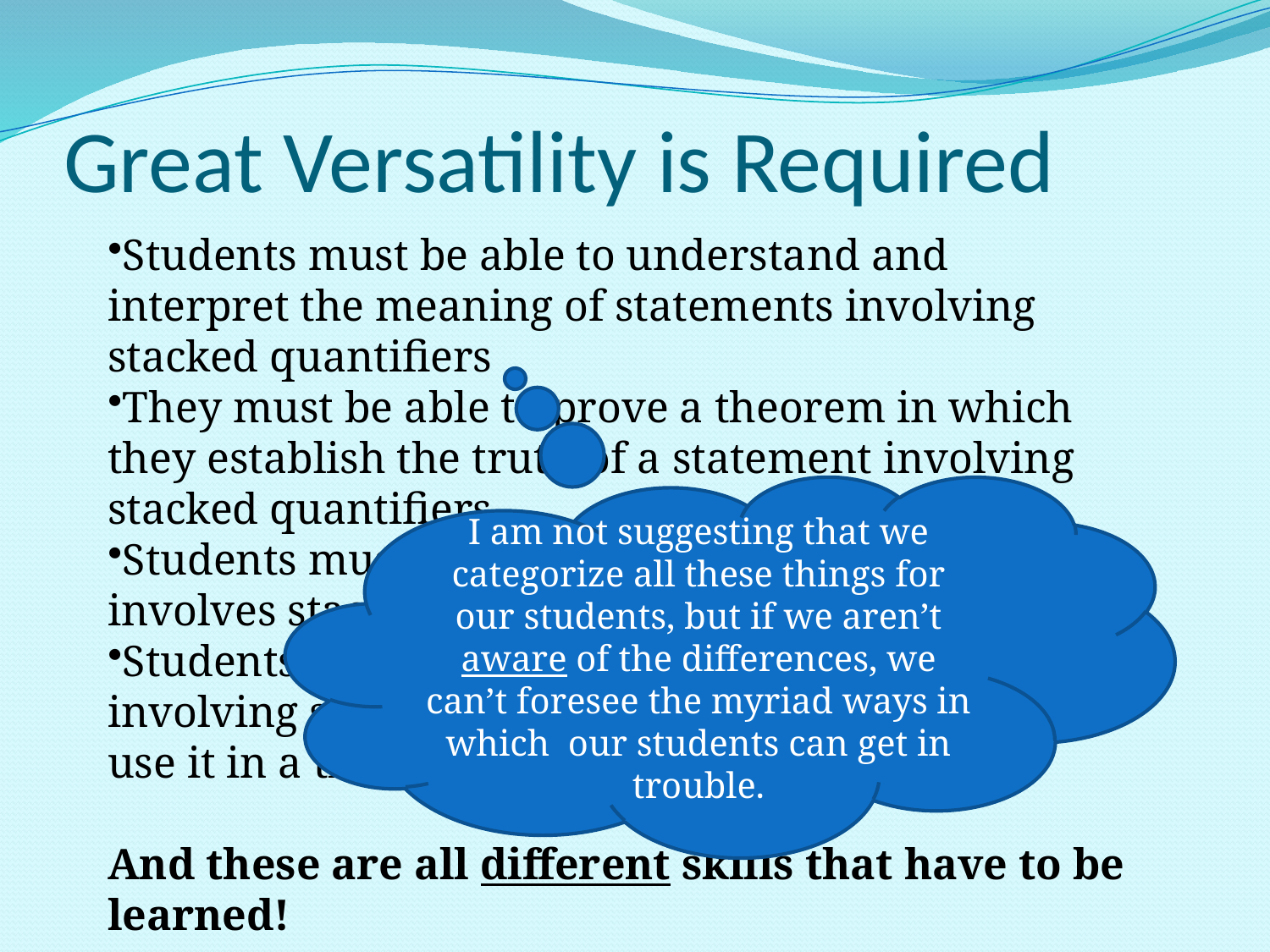

# Great Versatility is Required
Students must be able to understand and interpret the meaning of statements involving stacked quantifiers
They must be able to prove a theorem in which they establish the truth of a statement involving stacked quantifiers.
Students must be able to use a hypothesis that involves stacked quantifiers.
Students must be able to negate a statement involving stacked quantifier and then prove it or use it in a theorem.

And these are all different skills that have to be learned!
I am not suggesting that we categorize all these things for our students, but if we aren’t aware of the differences, we can’t foresee the myriad ways in which  our students can get in trouble.